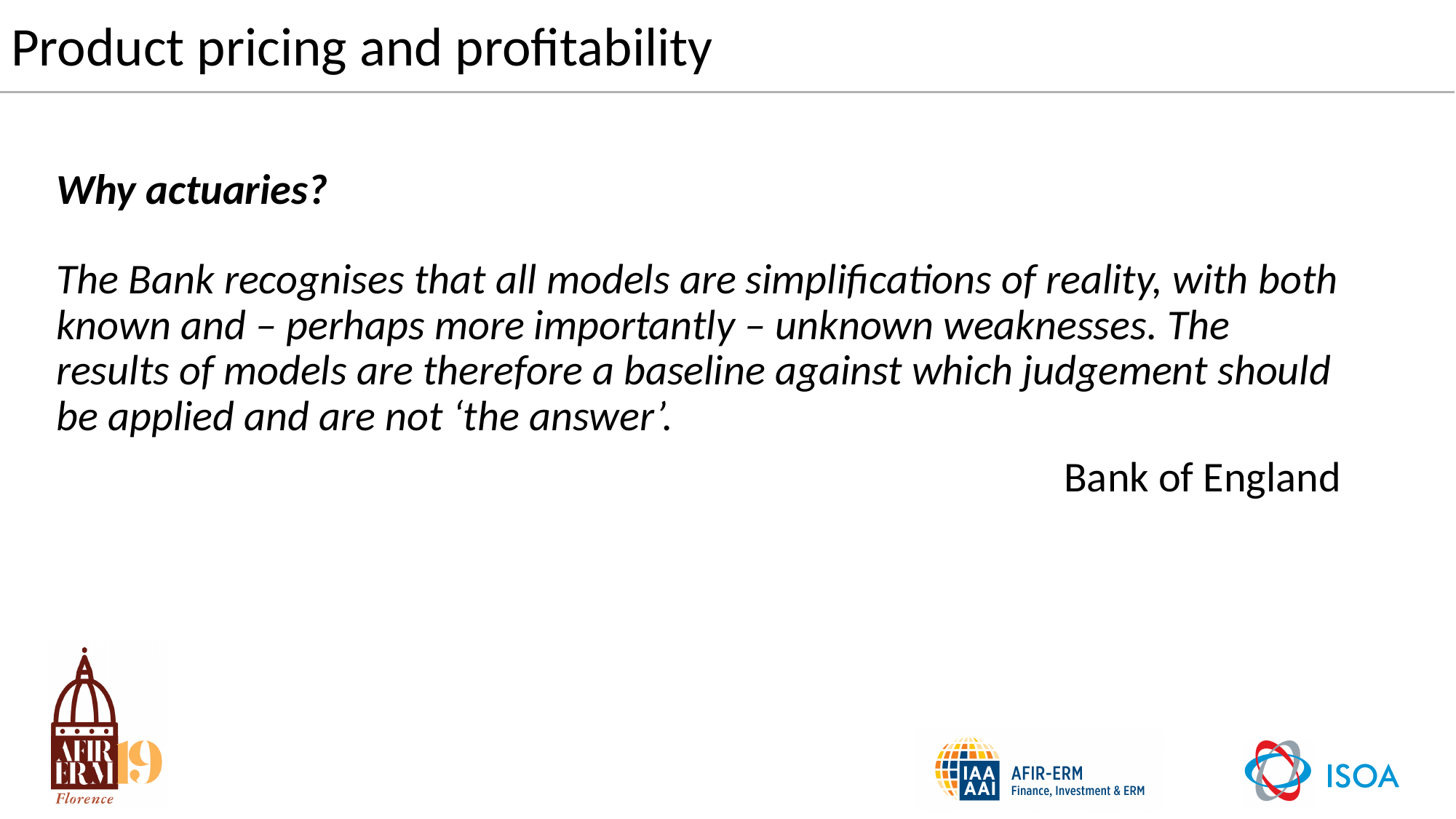

# Product pricing and profitability

Why actuaries?

The Bank recognises that all models are simplifications of reality, with both known and – perhaps more importantly – unknown weaknesses. The results of models are therefore a baseline against which judgement should be applied and are not ‘the answer’.
Bank of England